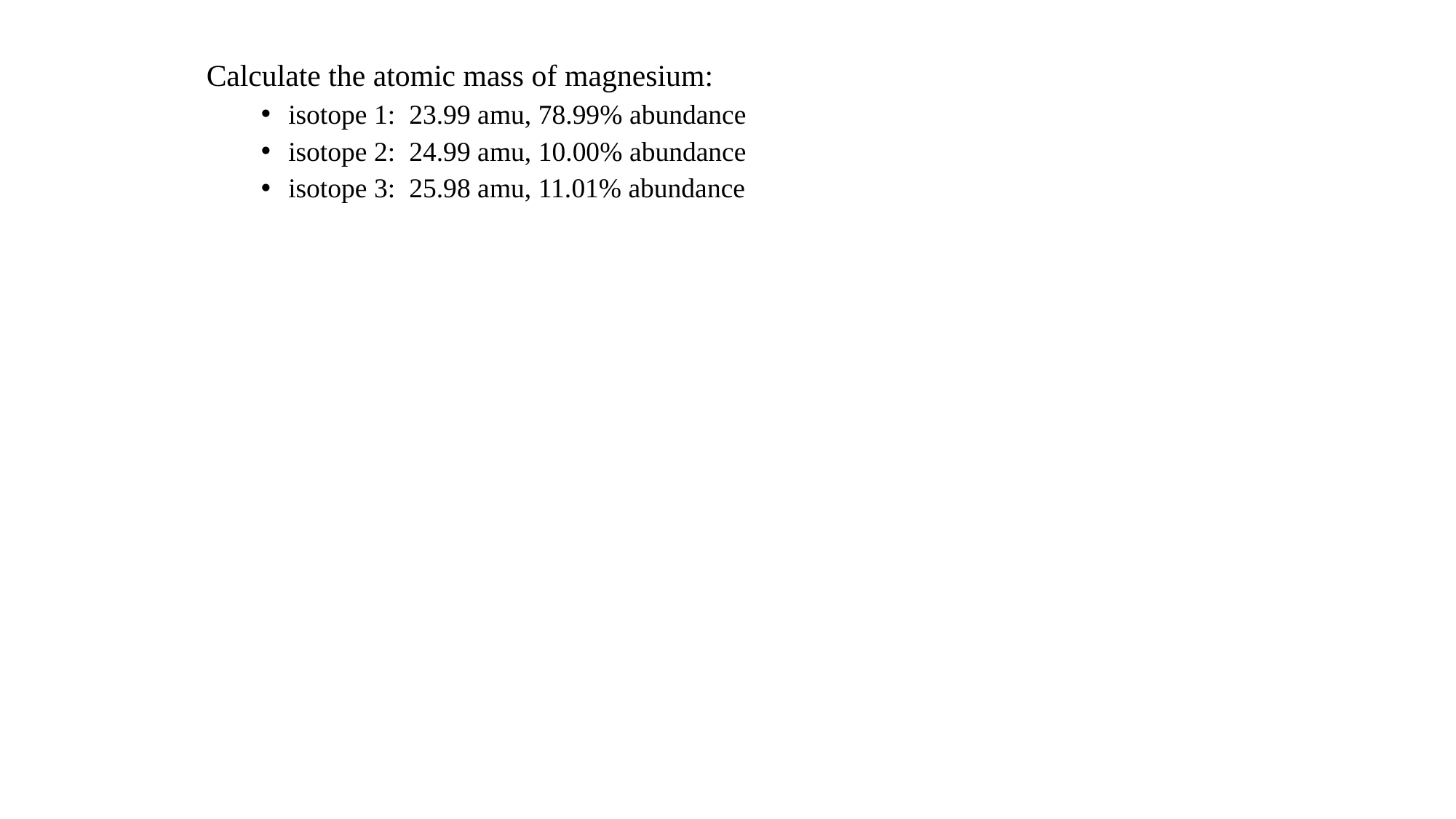

Calculate the atomic mass of magnesium:
isotope 1:  23.99 amu, 78.99% abundance
isotope 2:  24.99 amu, 10.00% abundance
isotope 3:  25.98 amu, 11.01% abundance

Atomic mass = (78.99% x 23.99) + (10.00% x 24.99) + (11.01% x 25.98)

	        = (0.7899 x 23.99) + (0.10000 x 24.99) + (0.1101 x 25.98)

	        = 18.9497 + 2.499 + 2.860398

	        = 24.309099 = 24.31 amu